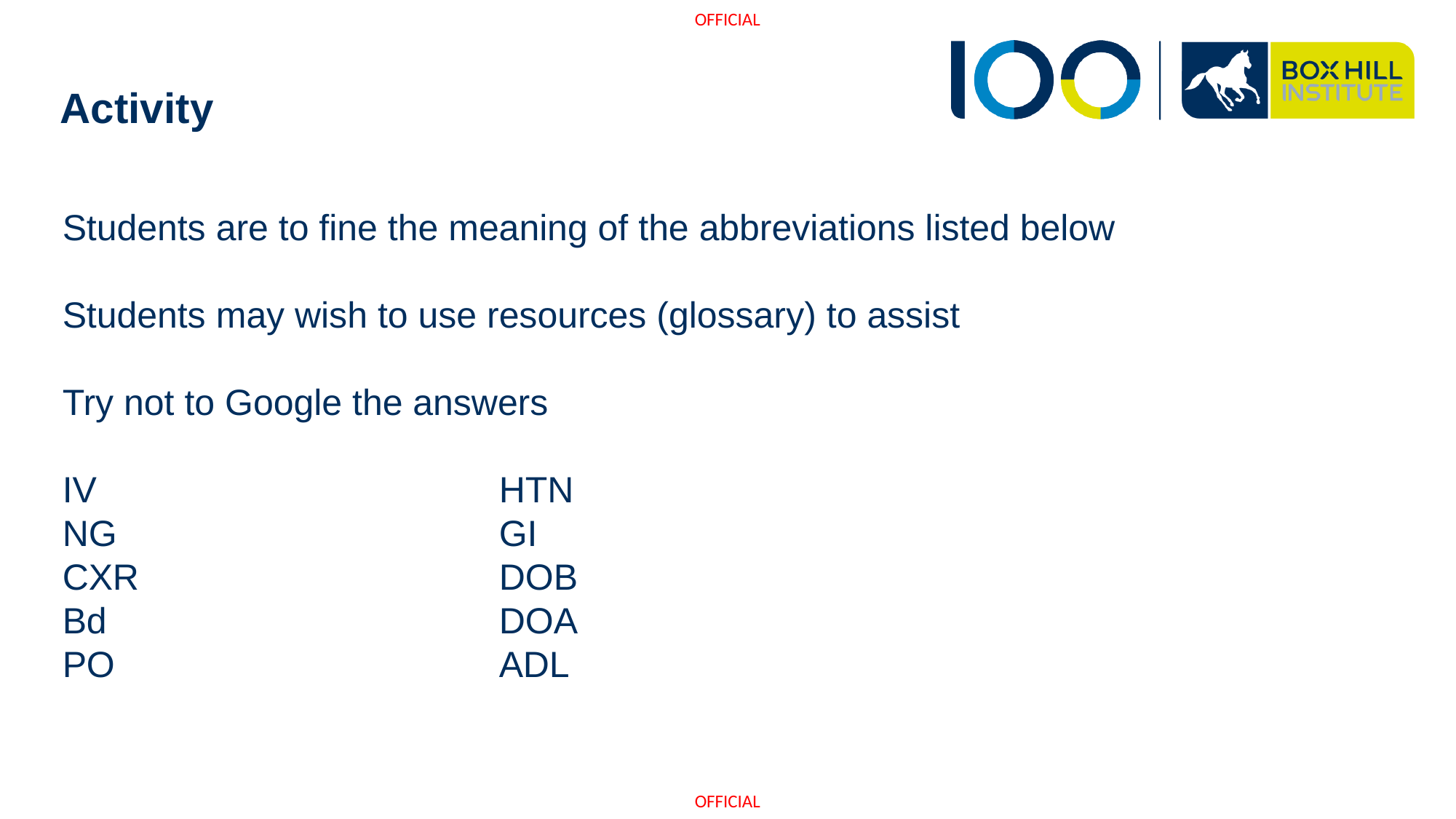

# Activity
Students are to fine the meaning of the abbreviations listed below

Students may wish to use resources (glossary) to assist

Try not to Google the answers

IV				HTN
NG				GI
CXR				DOB
Bd				DOA
PO				ADL